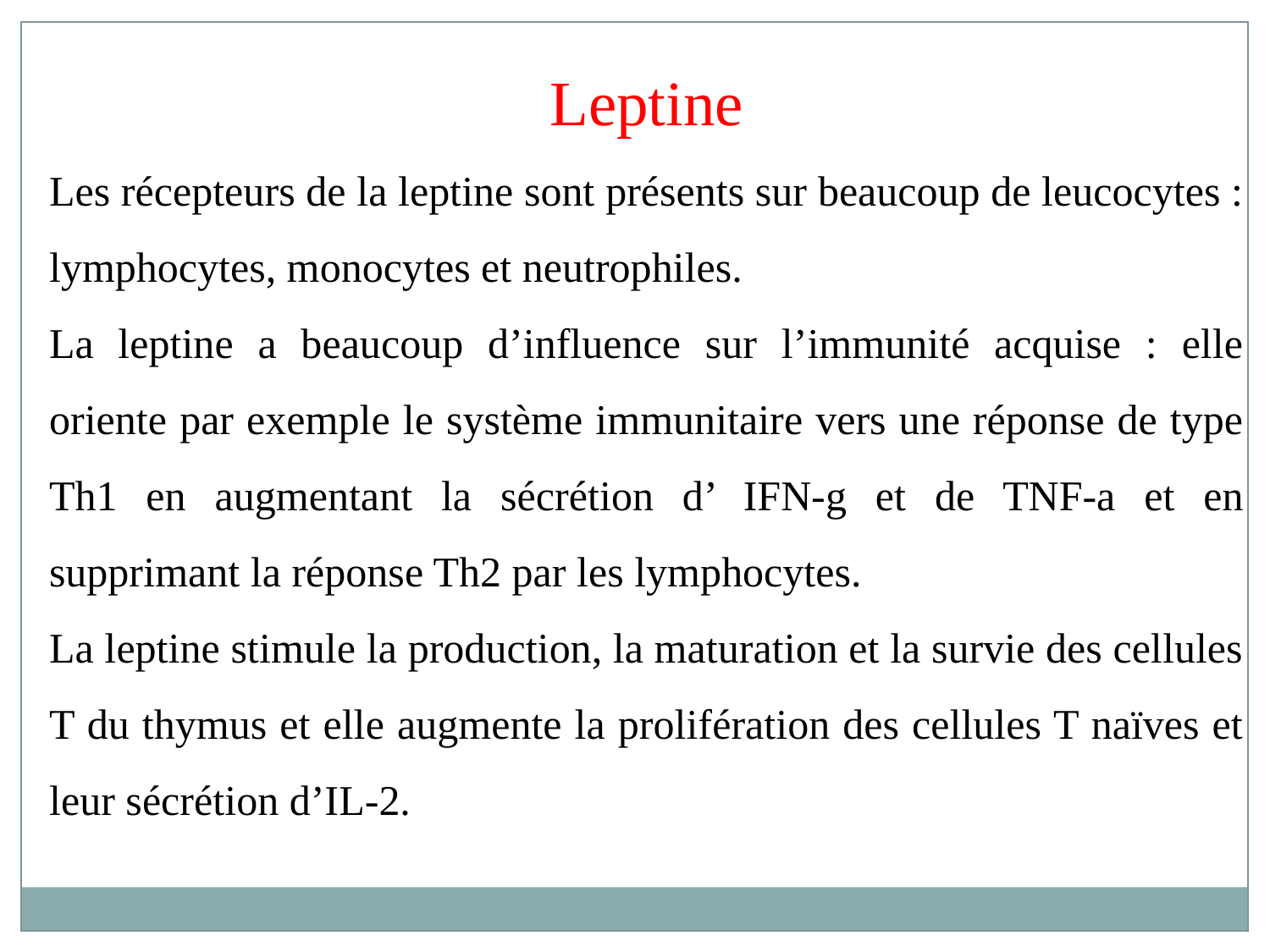

Leptine
Les récepteurs de la leptine sont présents sur beaucoup de leucocytes : lymphocytes, monocytes et neutrophiles.
La leptine a beaucoup d’influence sur l’immunité acquise : elle oriente par exemple le système immunitaire vers une réponse de type Th1 en augmentant la sécrétion d’ IFN-g et de TNF-a et en supprimant la réponse Th2 par les lymphocytes.
La leptine stimule la production, la maturation et la survie des cellules T du thymus et elle augmente la prolifération des cellules T naïves et leur sécrétion d’IL-2.